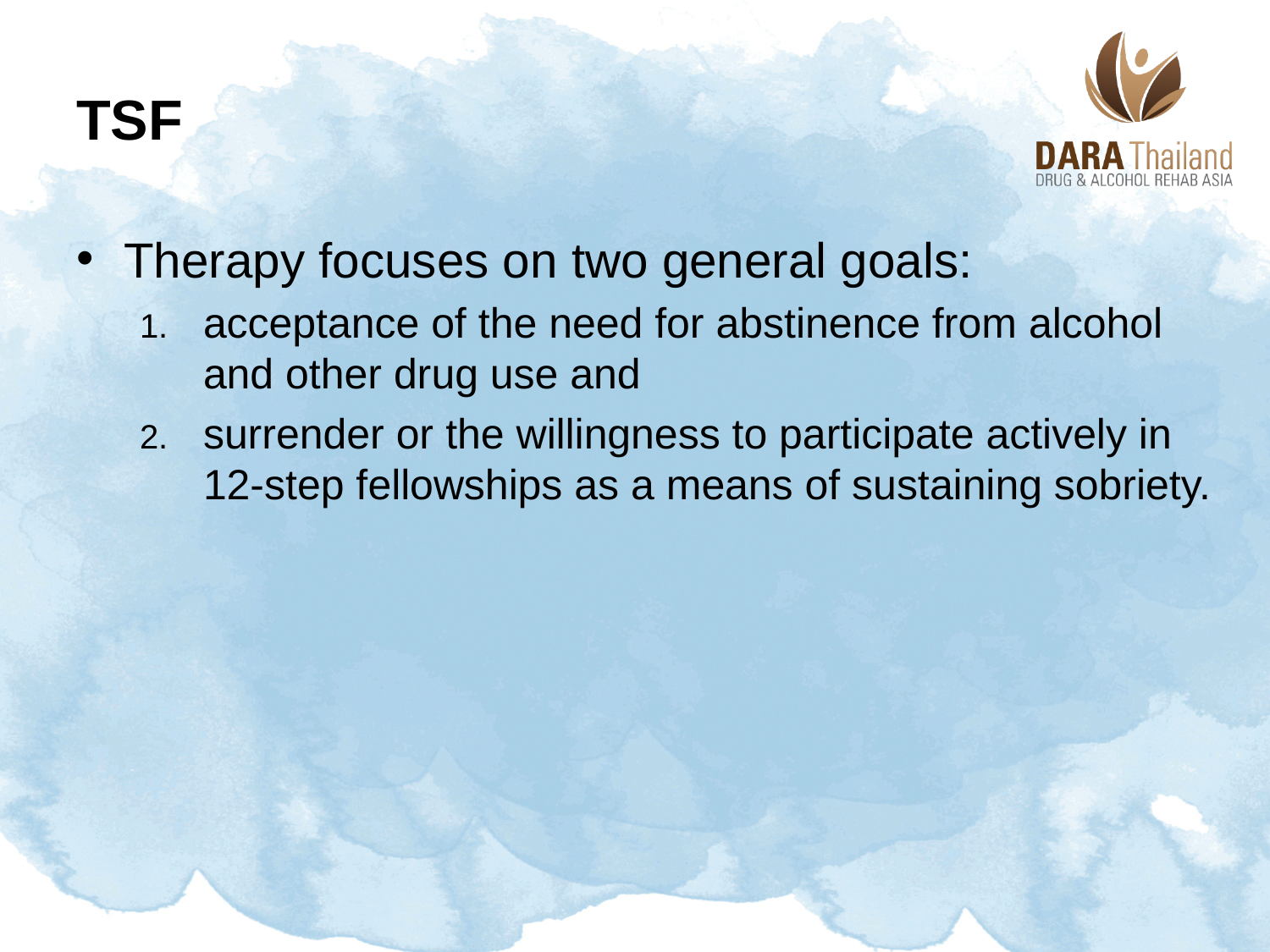

# TSF
Therapy focuses on two general goals:
acceptance of the need for abstinence from alcohol and other drug use and
surrender or the willingness to participate actively in 12-step fellowships as a means of sustaining sobriety.